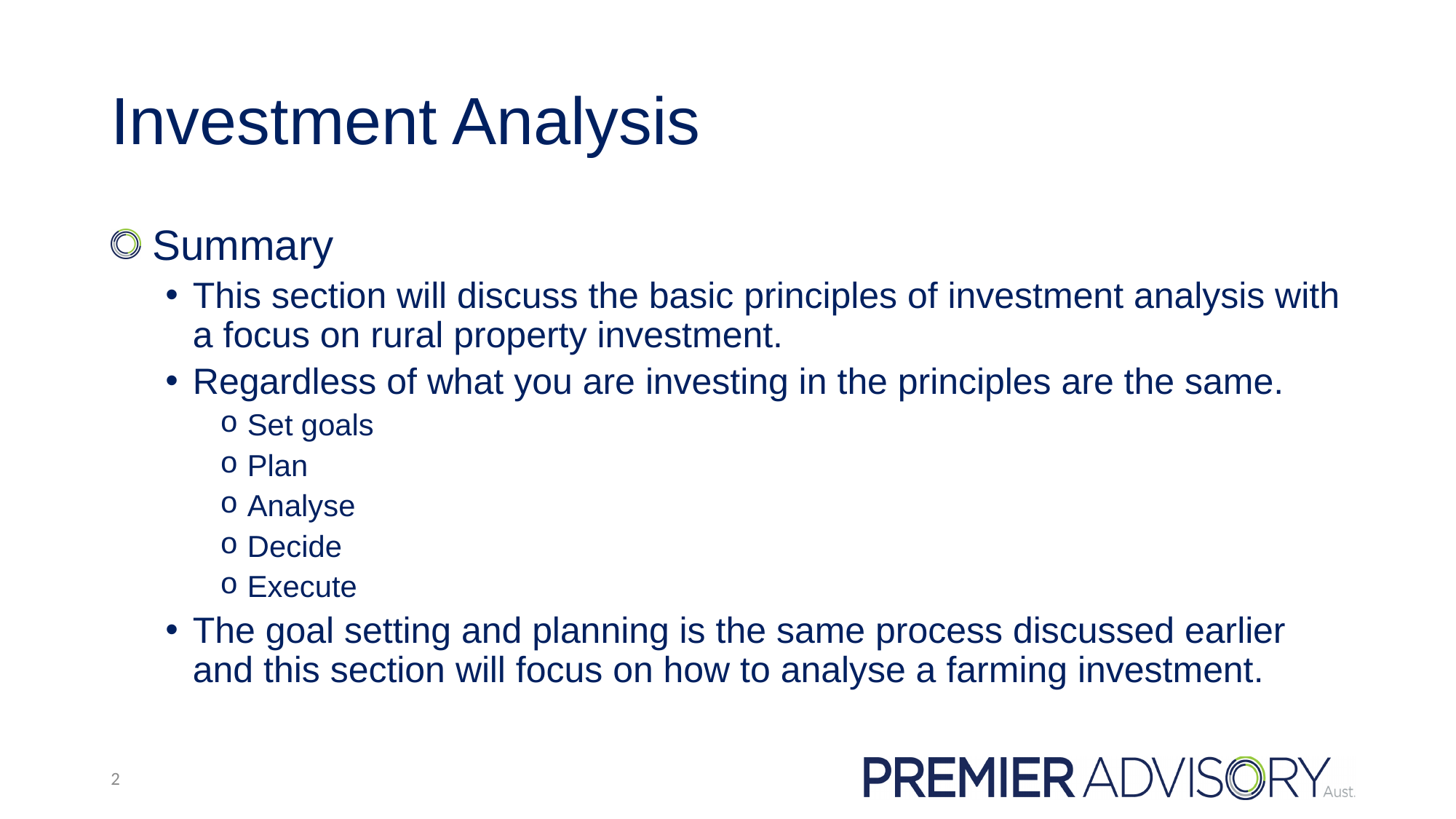

# Investment Analysis
 Summary
This section will discuss the basic principles of investment analysis with a focus on rural property investment.
Regardless of what you are investing in the principles are the same.
Set goals
Plan
Analyse
Decide
Execute
The goal setting and planning is the same process discussed earlier and this section will focus on how to analyse a farming investment.

2